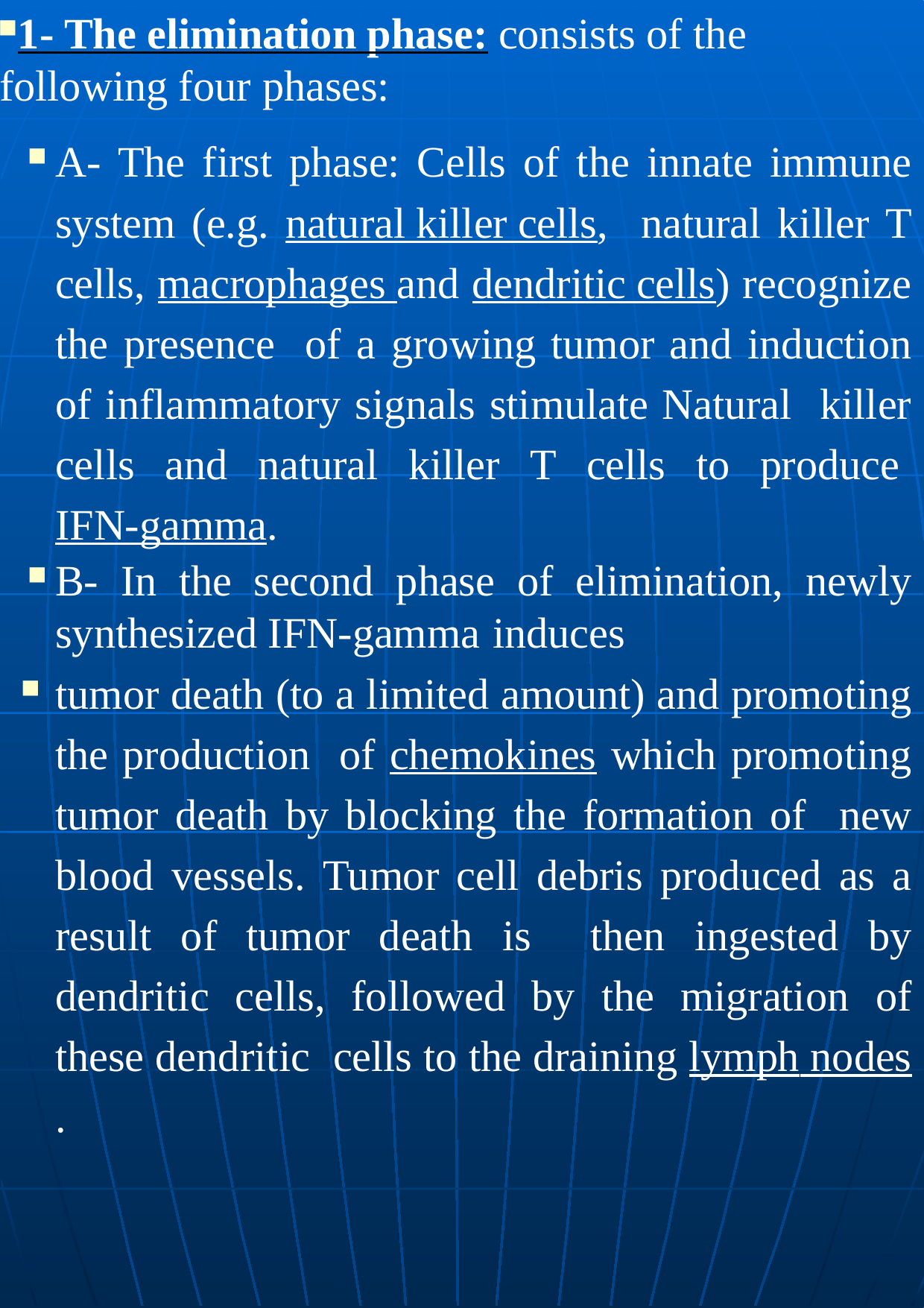

1- The elimination phase: consists of the following four phases:
A- The first phase: Cells of the innate immune system (e.g. natural killer cells,  natural killer T cells, macrophages and dendritic cells) recognize the presence  of a growing tumor and induction of inflammatory signals stimulate Natural  killer cells and natural killer T cells to produce IFN-gamma.
B- In the second phase of elimination, newly synthesized IFN-gamma induces
tumor death (to a limited amount) and promoting the production  of chemokines which promoting tumor death by blocking the formation of  new blood vessels. Tumor cell debris produced as a result of tumor death is  then ingested by dendritic cells, followed by the migration of these dendritic  cells to the draining lymph nodes.